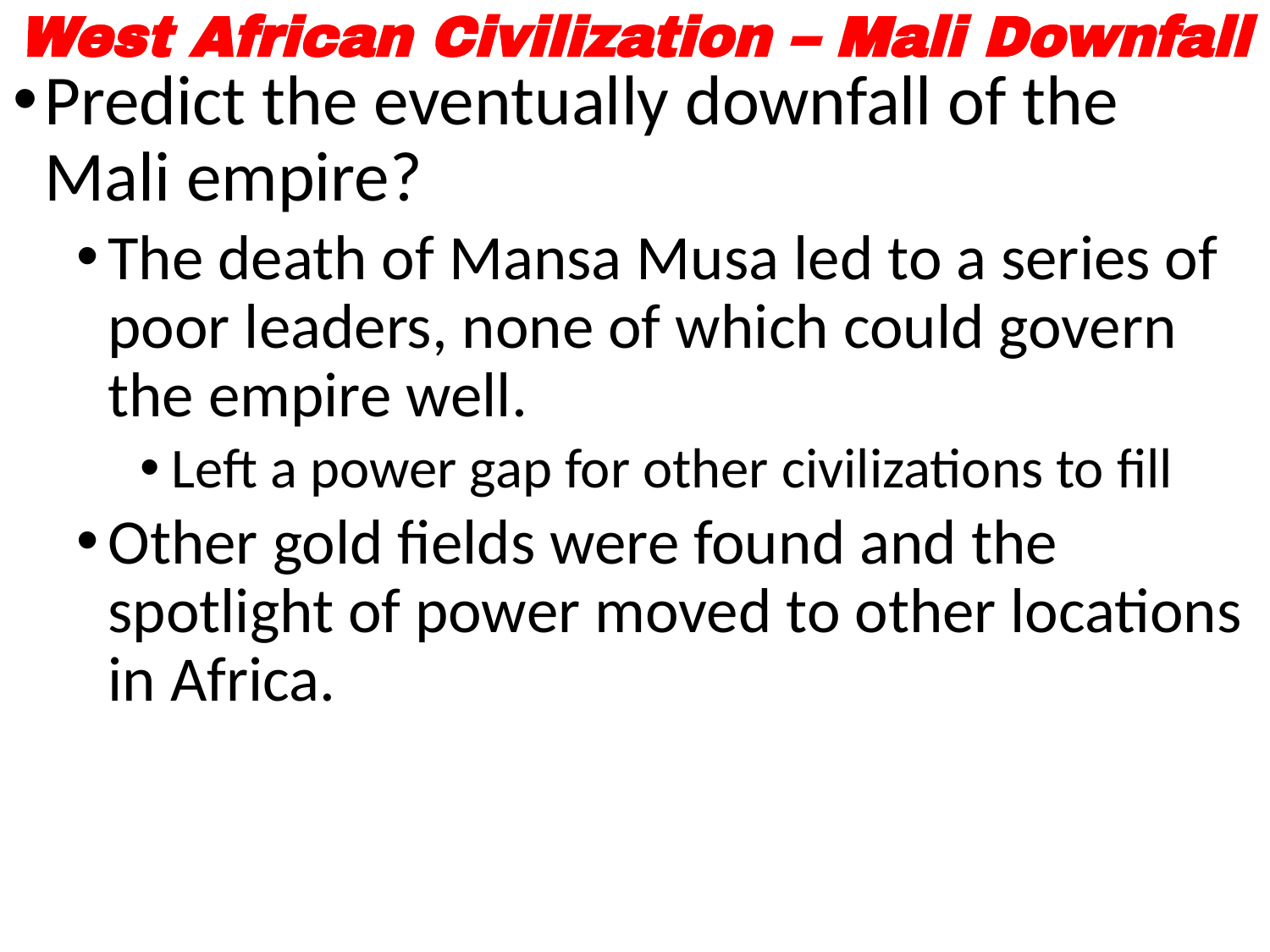

West African Civilization – Mali Downfall
Predict the eventually downfall of the Mali empire?
The death of Mansa Musa led to a series of poor leaders, none of which could govern the empire well.
Left a power gap for other civilizations to fill
Other gold fields were found and the spotlight of power moved to other locations in Africa.